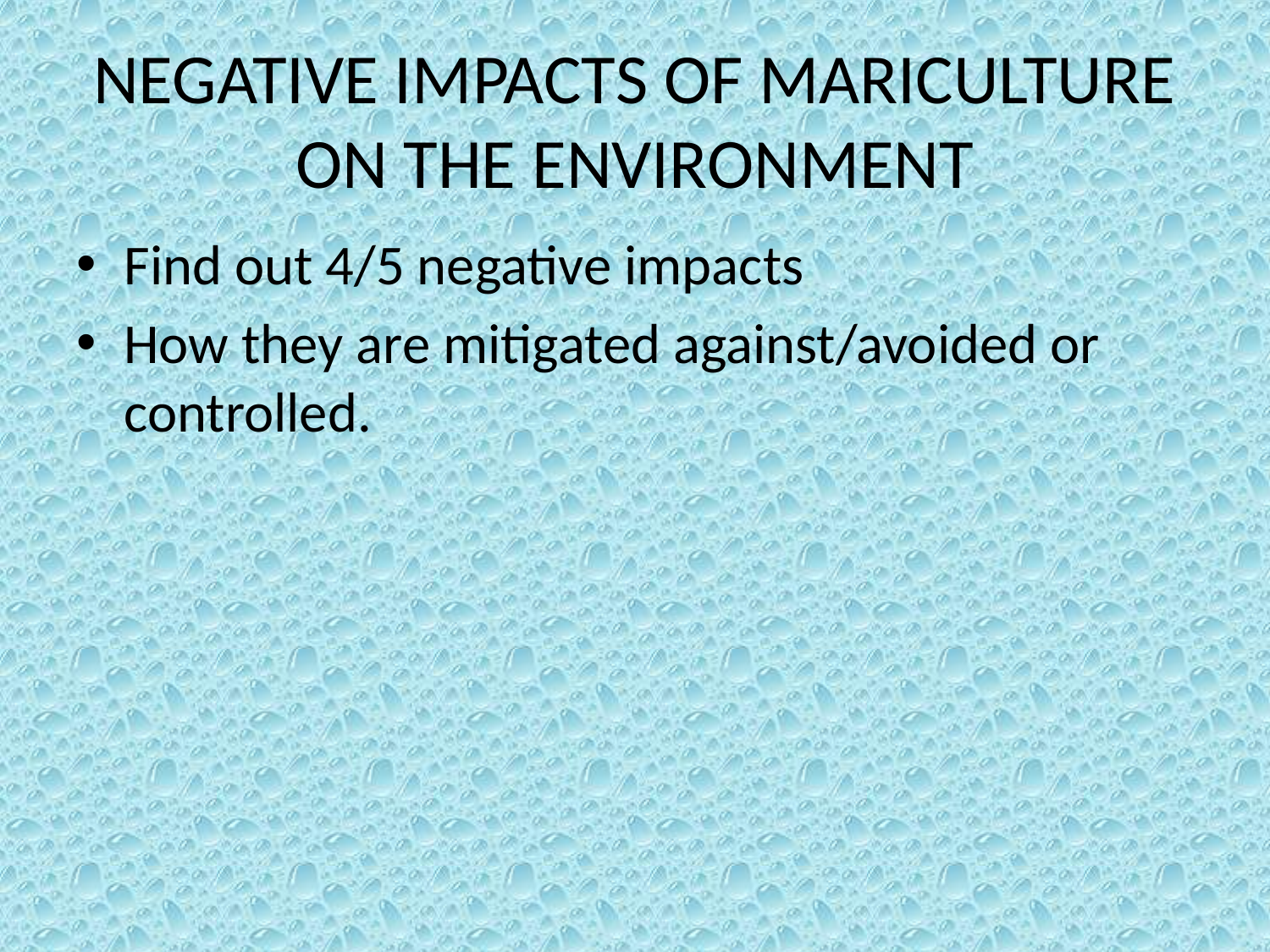

# NEGATIVE IMPACTS OF MARICULTURE ON THE ENVIRONMENT
Find out 4/5 negative impacts
How they are mitigated against/avoided or controlled.